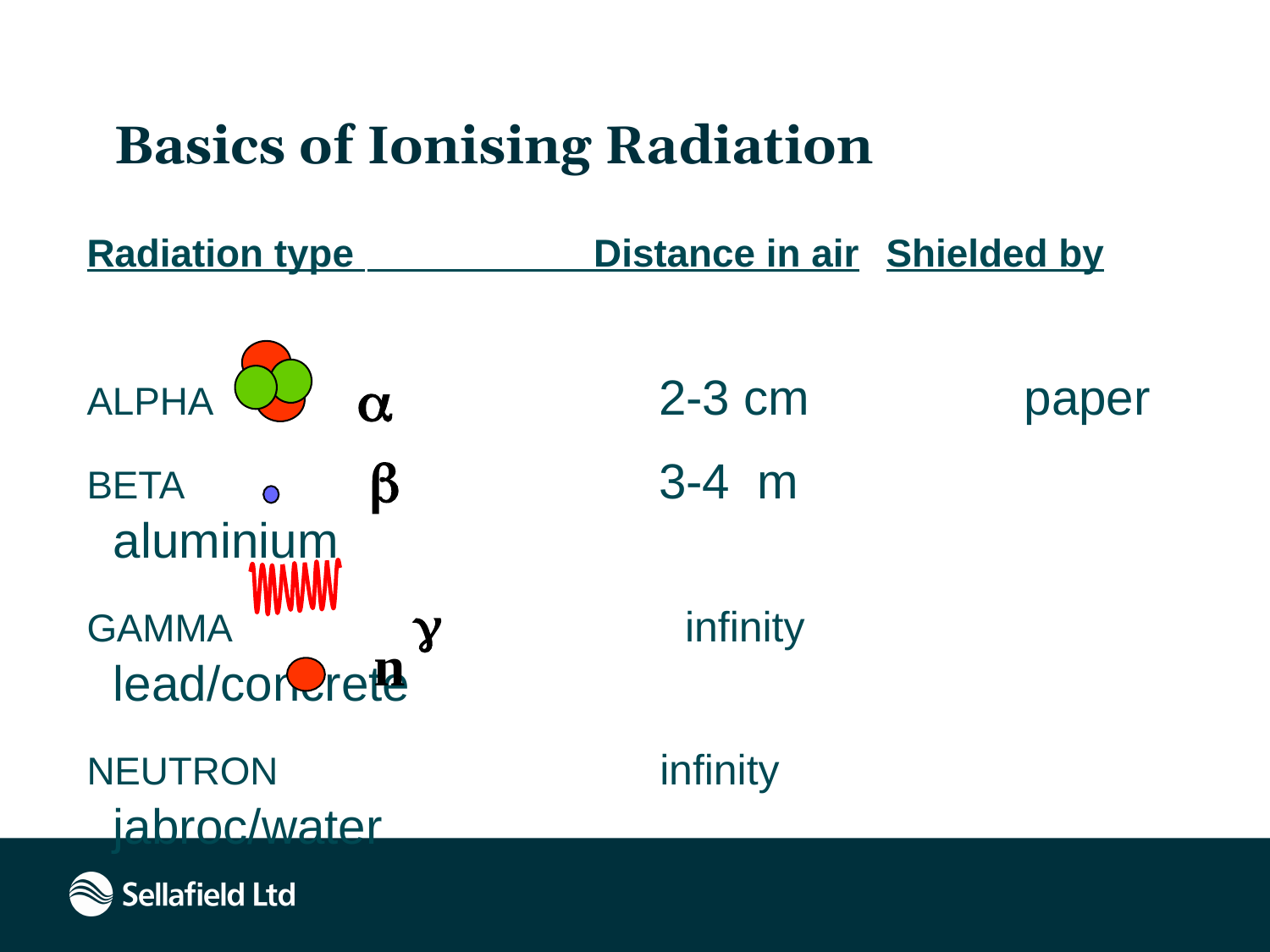

# Basics of Ionising Radiation
Radiation type 	                     Distance in air	 Shielded by

ALPHA		                           2-3 cm		  paper
BETA		                           3-4  m                   aluminium
GAMMA                 γ                   infinity                     lead/concrete
NEUTRON	                           infinity                     jabroc/water

α
β

n